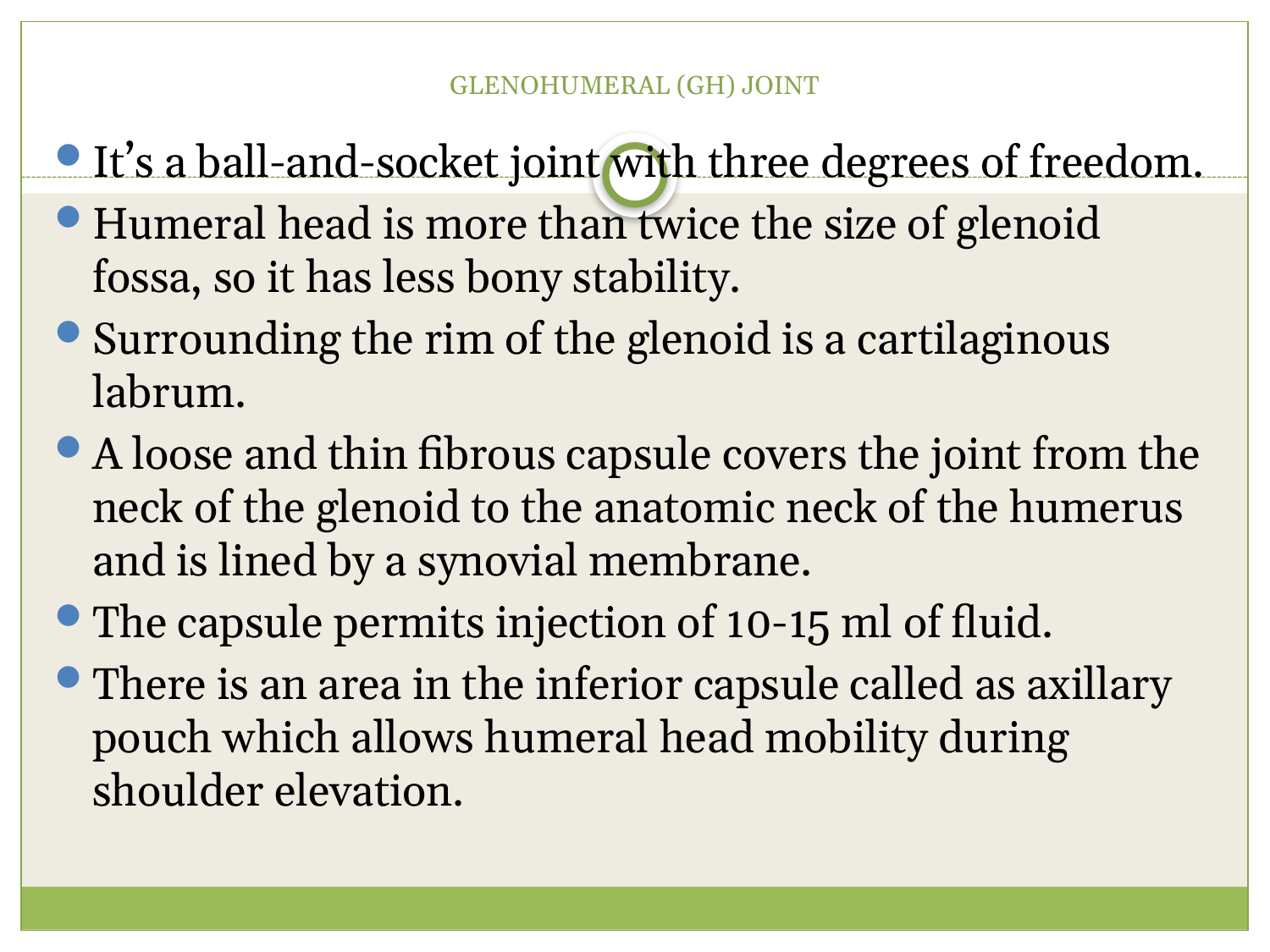

# GLENOHUMERAL (GH) JOINT
It’s a ball-and-socket joint with three degrees of freedom.
Humeral head is more than twice the size of glenoid fossa, so it has less bony stability.
Surrounding the rim of the glenoid is a cartilaginous labrum.
A loose and thin fibrous capsule covers the joint from the neck of the glenoid to the anatomic neck of the humerus and is lined by a synovial membrane.
The capsule permits injection of 10-15 ml of fluid.
There is an area in the inferior capsule called as axillary pouch which allows humeral head mobility during shoulder elevation.